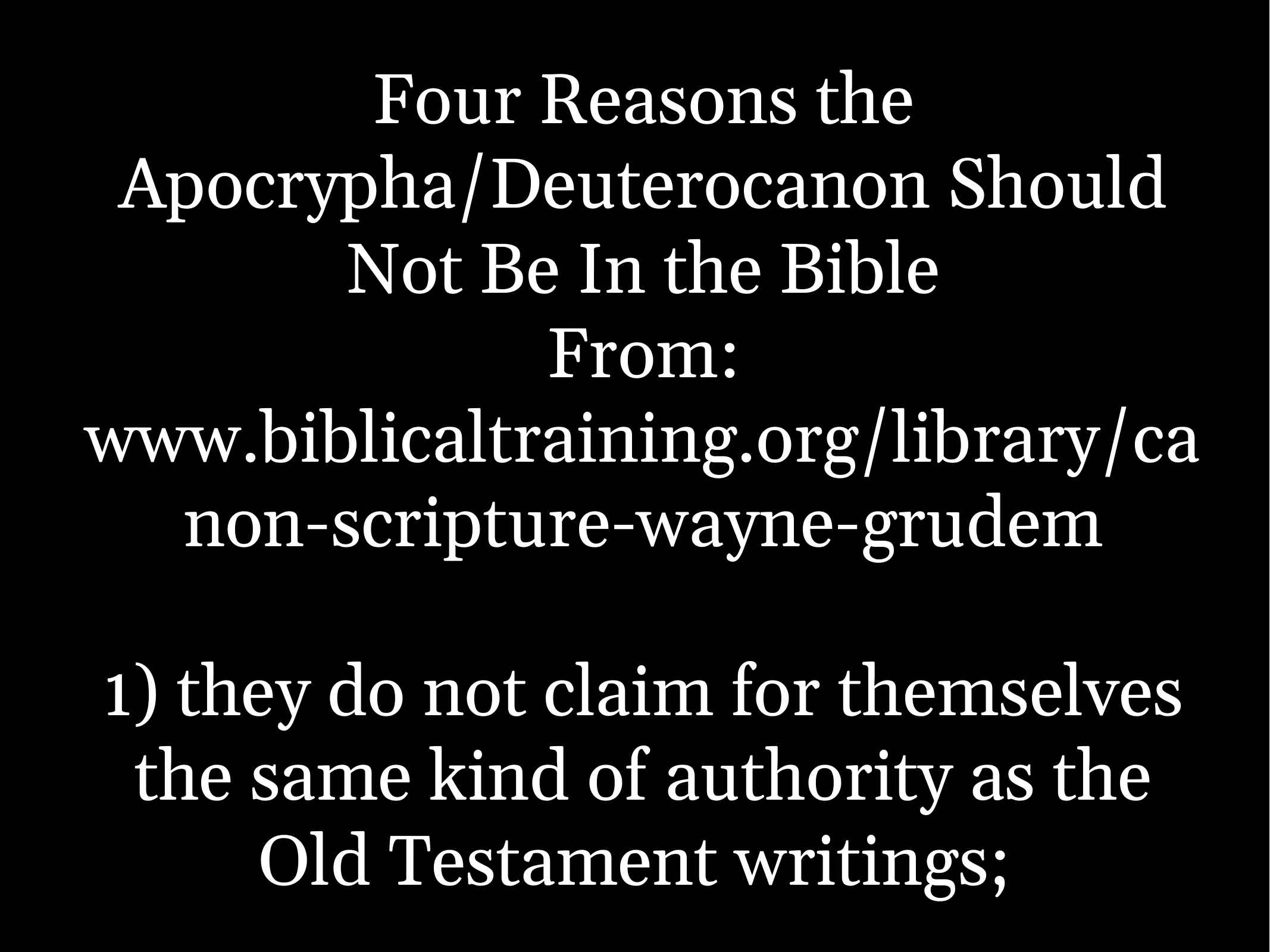

# Four Reasons the Apocrypha/Deuterocanon Should Not Be In the Bible
From: www.biblicaltraining.org/library/canon-scripture-wayne-grudem

1) they do not claim for themselves the same kind of authority as the Old Testament writings;